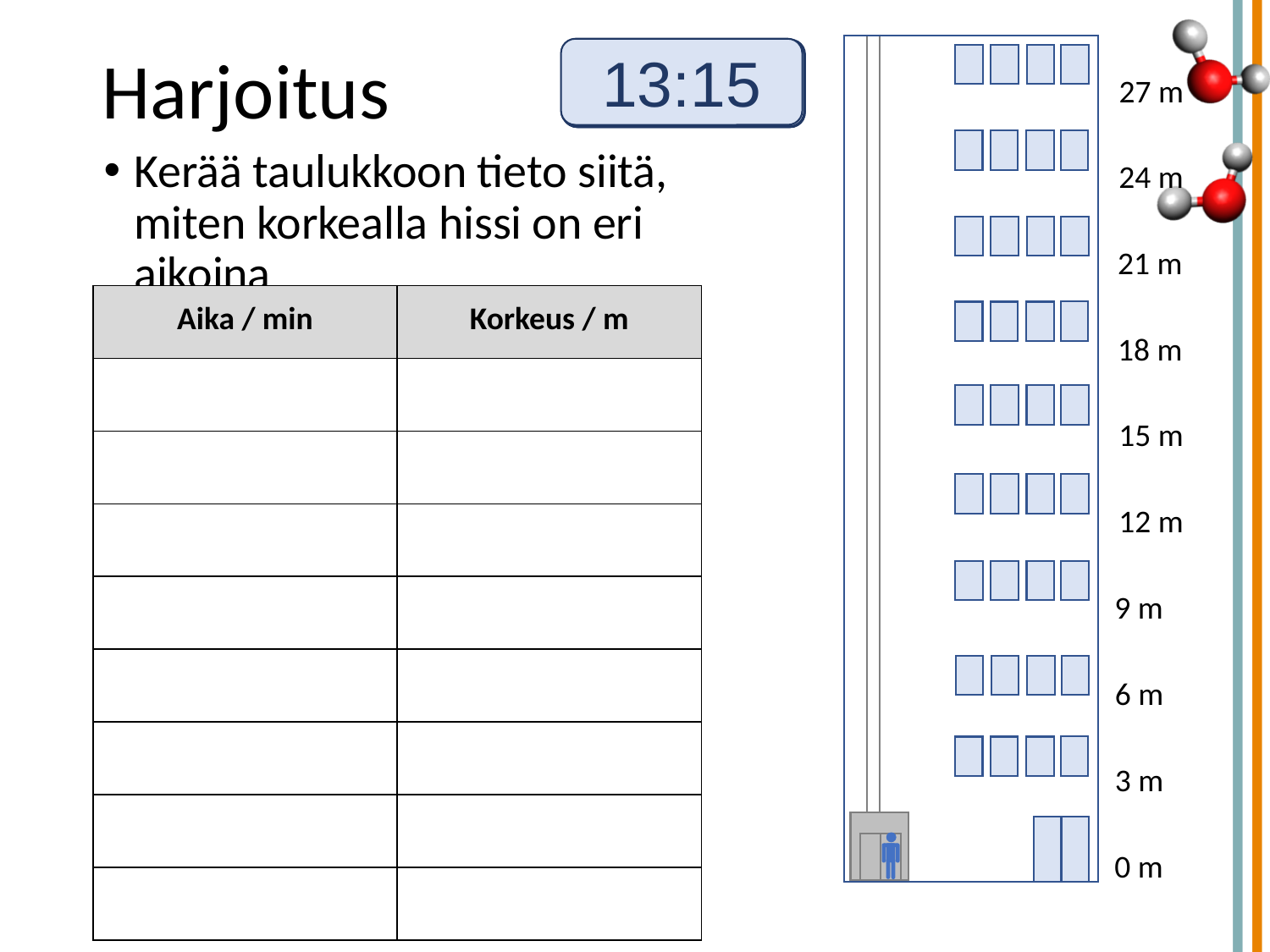

# Harjoitus

13:15
13:10
13:09
13:14
13:04
13:02
13:05
13:00
27 m
24 m
21 m
18 m
15 m
12 m
9 m
6 m
3 m
0 m
Kerää taulukkoon tieto siitä, miten korkealla hissi on eri aikoina
| Aika / min | Korkeus / m |
| --- | --- |
|  |  |
|  |  |
|  |  |
|  |  |
|  |  |
|  |  |
|  |  |
|  |  |